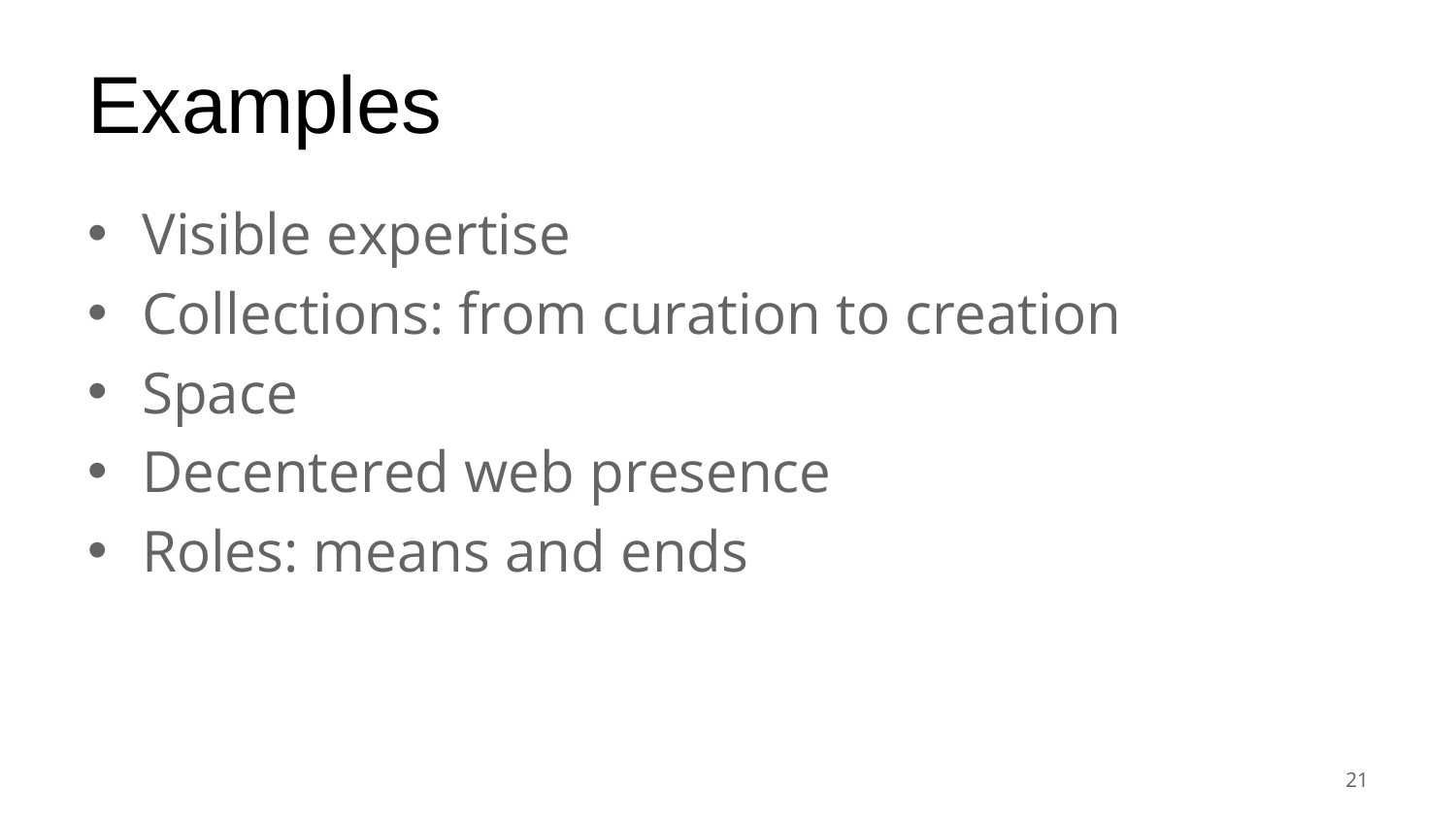

# Examples
Visible expertise
Collections: from curation to creation
Space
Decentered web presence
Roles: means and ends
21